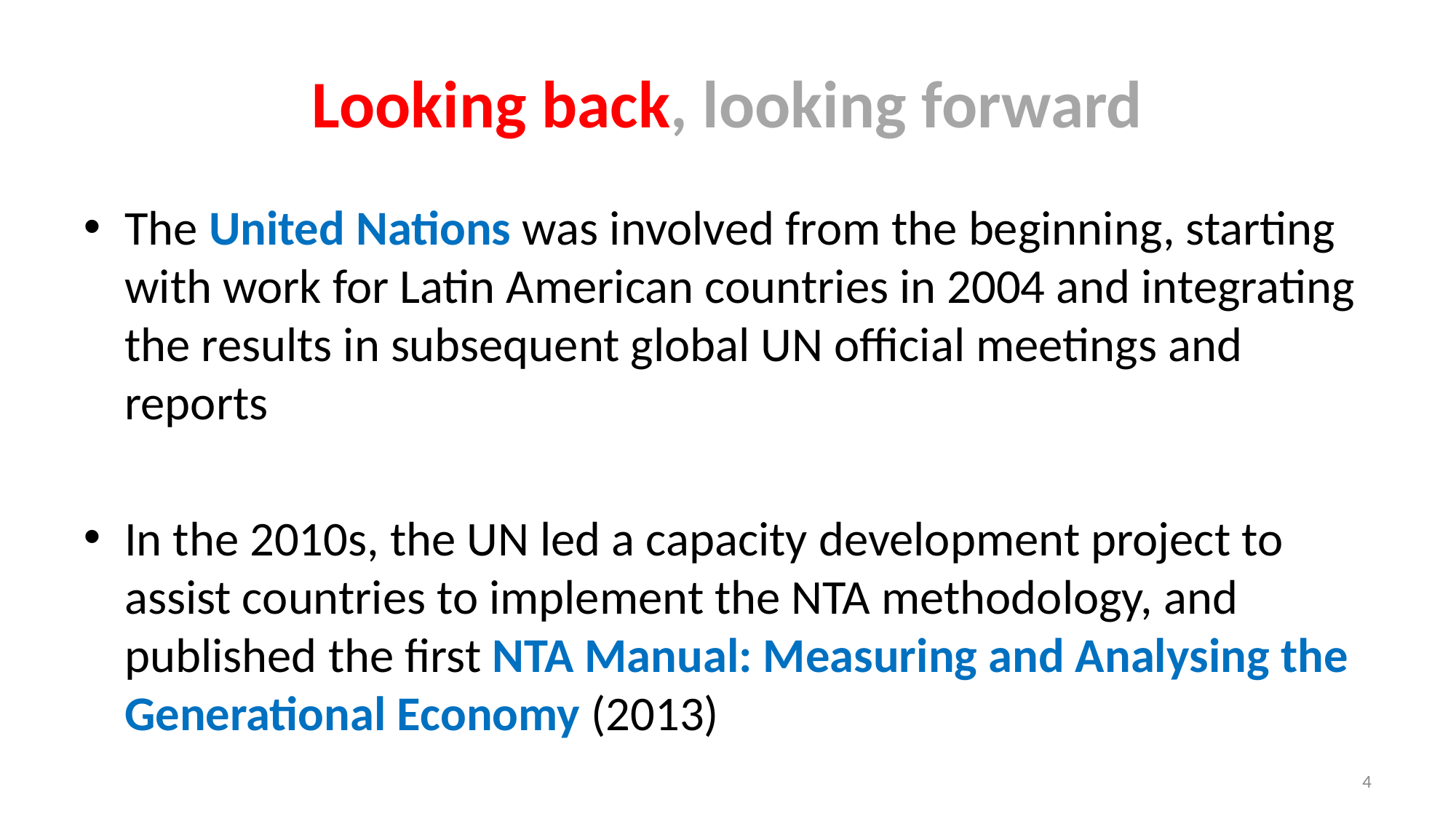

# Looking back, looking forward
The United Nations was involved from the beginning, starting with work for Latin American countries in 2004 and integrating the results in subsequent global UN official meetings and reports

In the 2010s, the UN led a capacity development project to assist countries to implement the NTA methodology, and published the first NTA Manual: Measuring and Analysing the Generational Economy (2013)
4